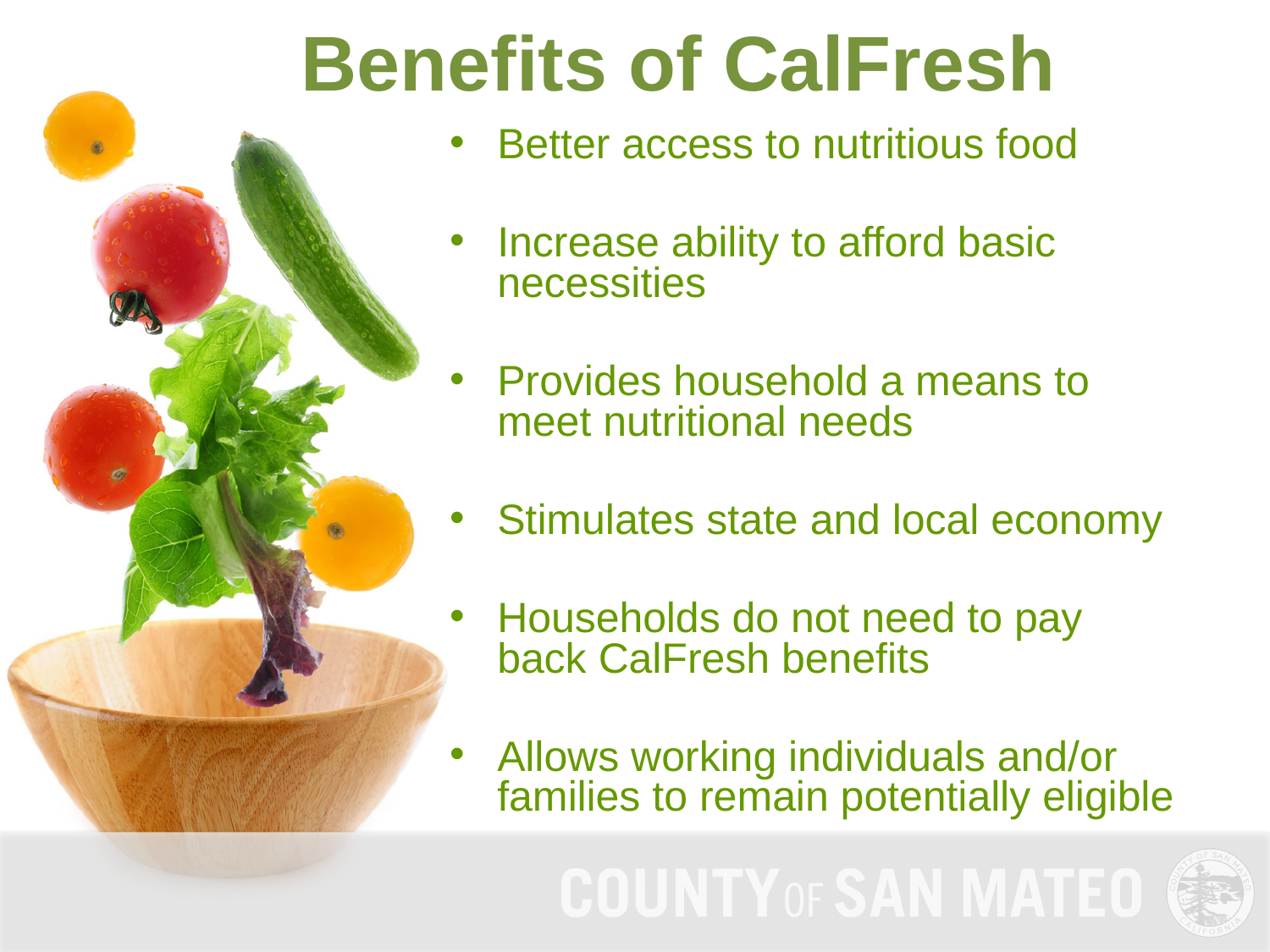

Benefits of CalFresh
Better access to nutritious food

Increase ability to afford basic necessities

Provides household a means to meet nutritional needs

Stimulates state and local economy

Households do not need to pay back CalFresh benefits

Allows working individuals and/or families to remain potentially eligible